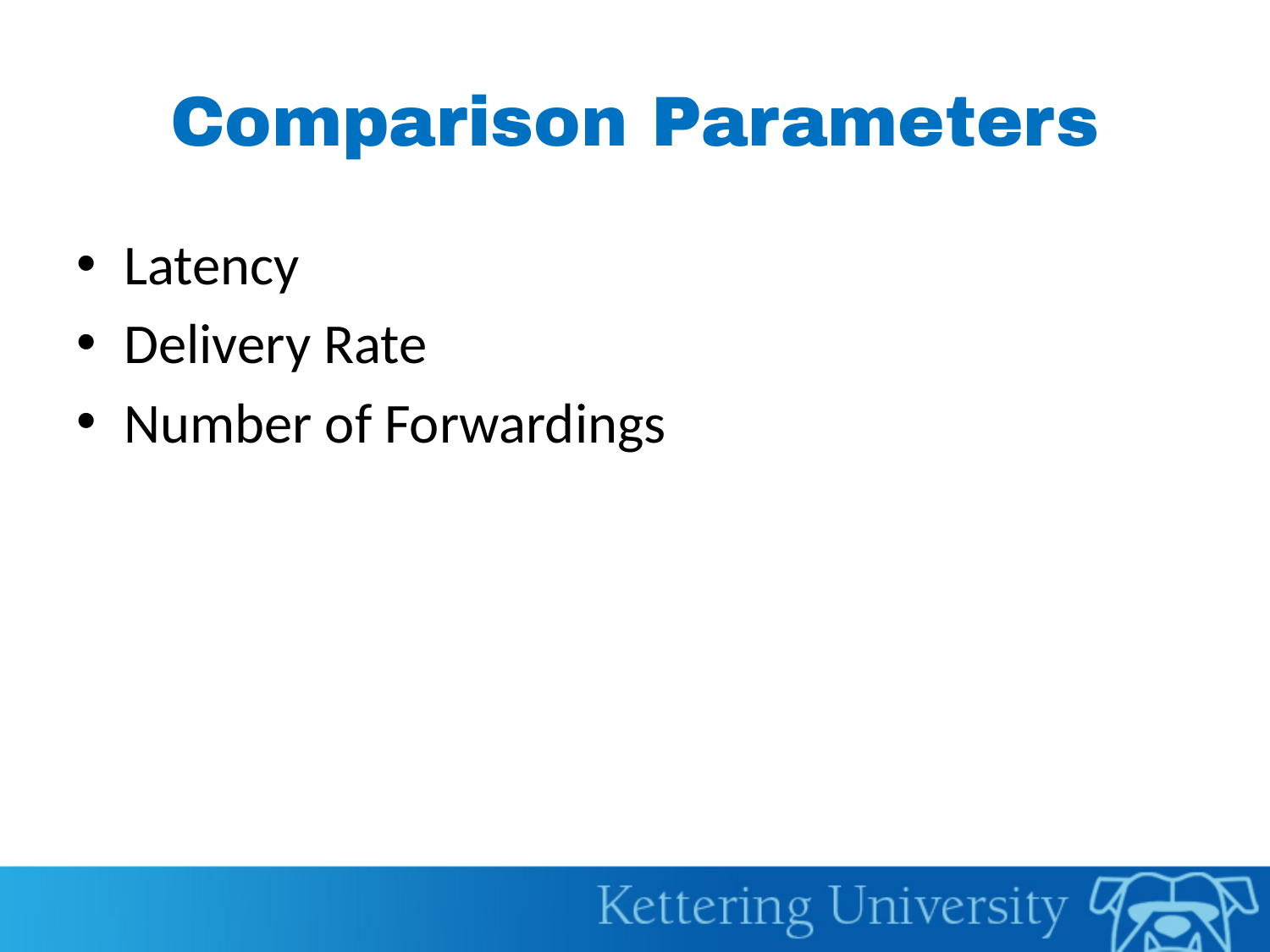

# Comparison Parameters
Latency
Delivery Rate
Number of Forwardings